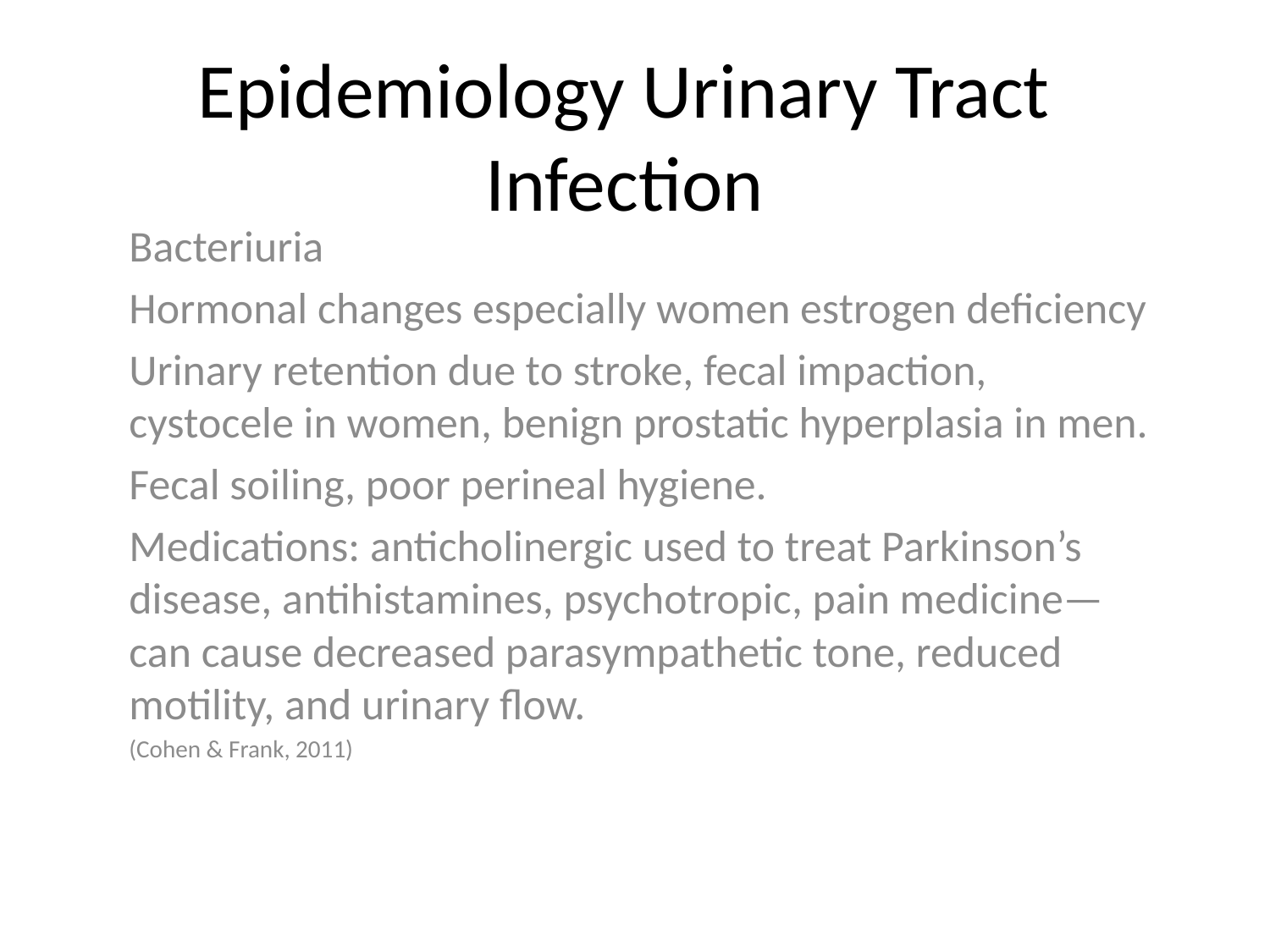

# Epidemiology Urinary Tract Infection
Bacteriuria
Hormonal changes especially women estrogen deficiency
Urinary retention due to stroke, fecal impaction, cystocele in women, benign prostatic hyperplasia in men.
Fecal soiling, poor perineal hygiene.
Medications: anticholinergic used to treat Parkinson’s disease, antihistamines, psychotropic, pain medicine—can cause decreased parasympathetic tone, reduced motility, and urinary flow.
(Cohen & Frank, 2011)